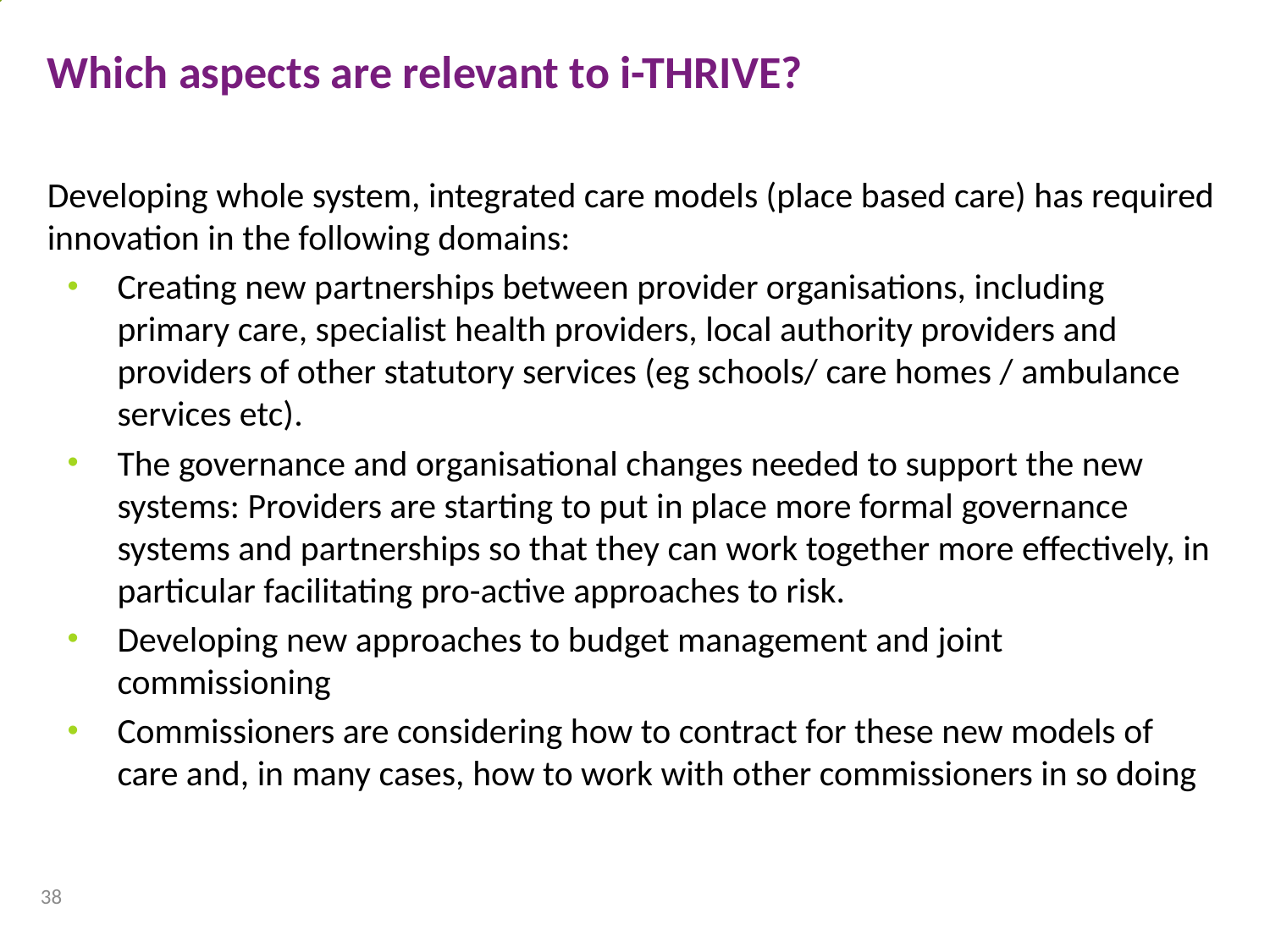

Which aspects are relevant to i-THRIVE?

Developing whole system, integrated care models (place based care) has required innovation in the following domains:
Creating new partnerships between provider organisations, including primary care, specialist health providers, local authority providers and providers of other statutory services (eg schools/ care homes / ambulance services etc).
The governance and organisational changes needed to support the new systems: Providers are starting to put in place more formal governance systems and partnerships so that they can work together more effectively, in particular facilitating pro-active approaches to risk.
Developing new approaches to budget management and joint commissioning
Commissioners are considering how to contract for these new models of care and, in many cases, how to work with other commissioners in so doing